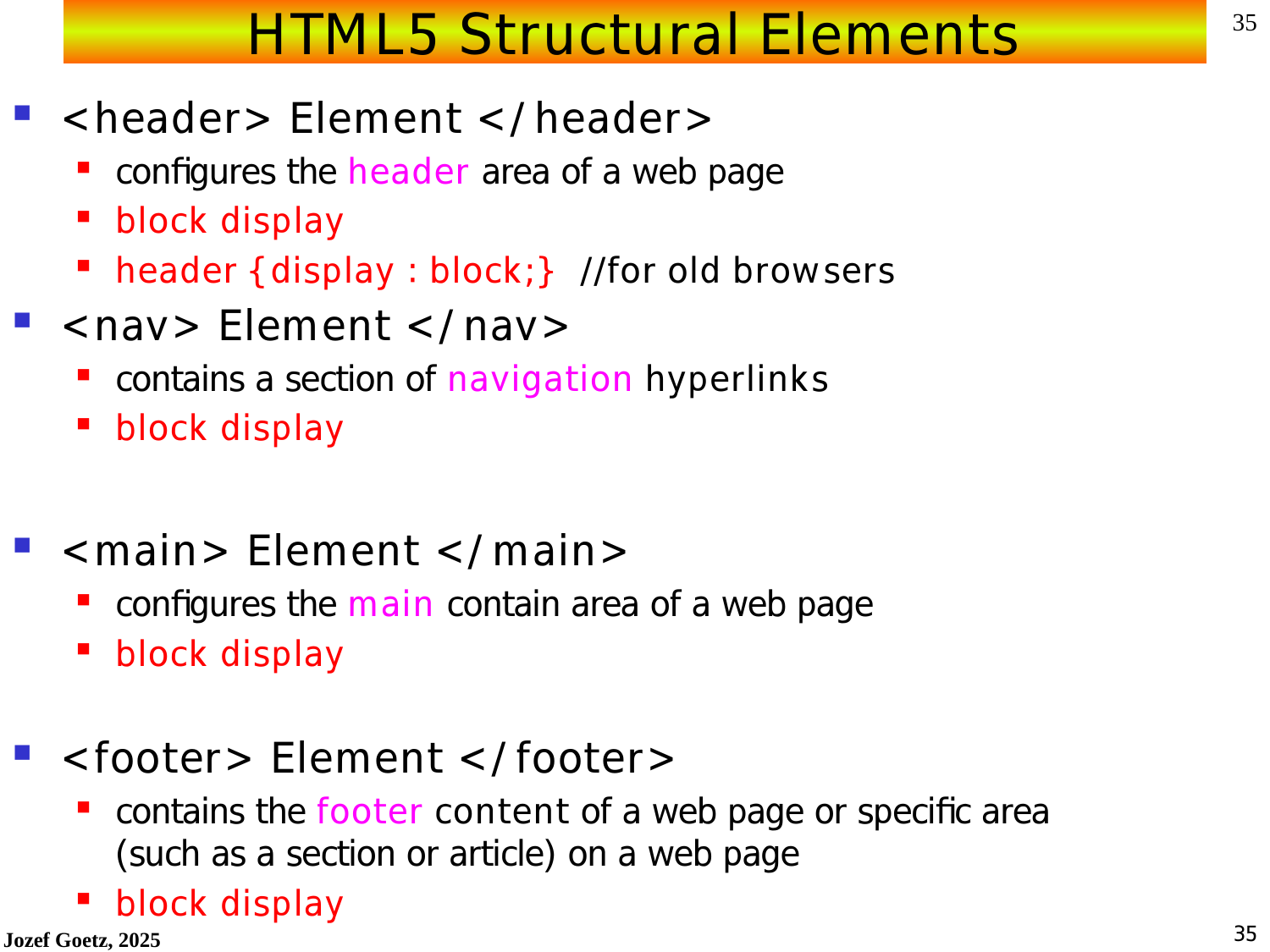

# HTML5 Structural Elements
<header> Element </header>
configures the header area of a web page
block display
header {display : block;}  //for old browsers
<nav> Element </nav>
contains a section of navigation hyperlinks
block display

<main> Element </main>
configures the main contain area of a web page
block display

<footer> Element </footer>
contains the footer content of a web page or specific area (such as a section or article) on a web page
block display

35